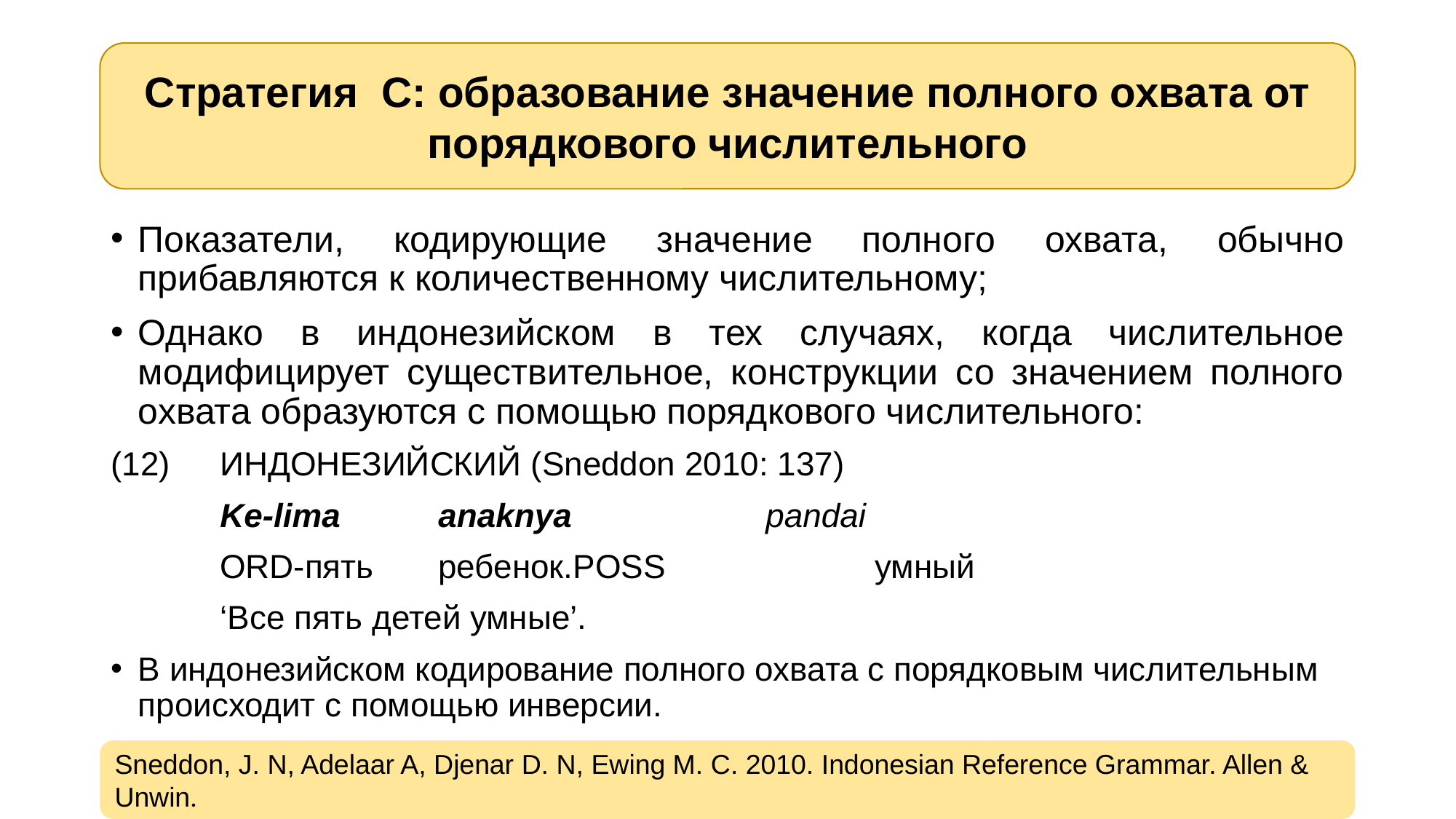

Стратегия  С: образование значение полного охвата от порядкового числительного
Показатели, кодирующие значение полного охвата, обычно прибавляются к количественному числительному;
Однако в индонезийском в тех случаях, когда числительное модифицирует существительное, конструкции со значением полного охвата образуются с помощью порядкового числительного:
(12)	индонезийский (Sneddon 2010: 137)
	Ke-lima	anaknya		pandai
	ord-пять	ребенок.poss		умный
	‘Все пять детей умные’.
В индонезийском кодирование полного охвата с порядковым числительным происходит с помощью инверсии.

Sneddon, J. N, Adelaar A, Djenar D. N, Ewing M. C. 2010. Indonesian Reference Grammar. Allen & Unwin.